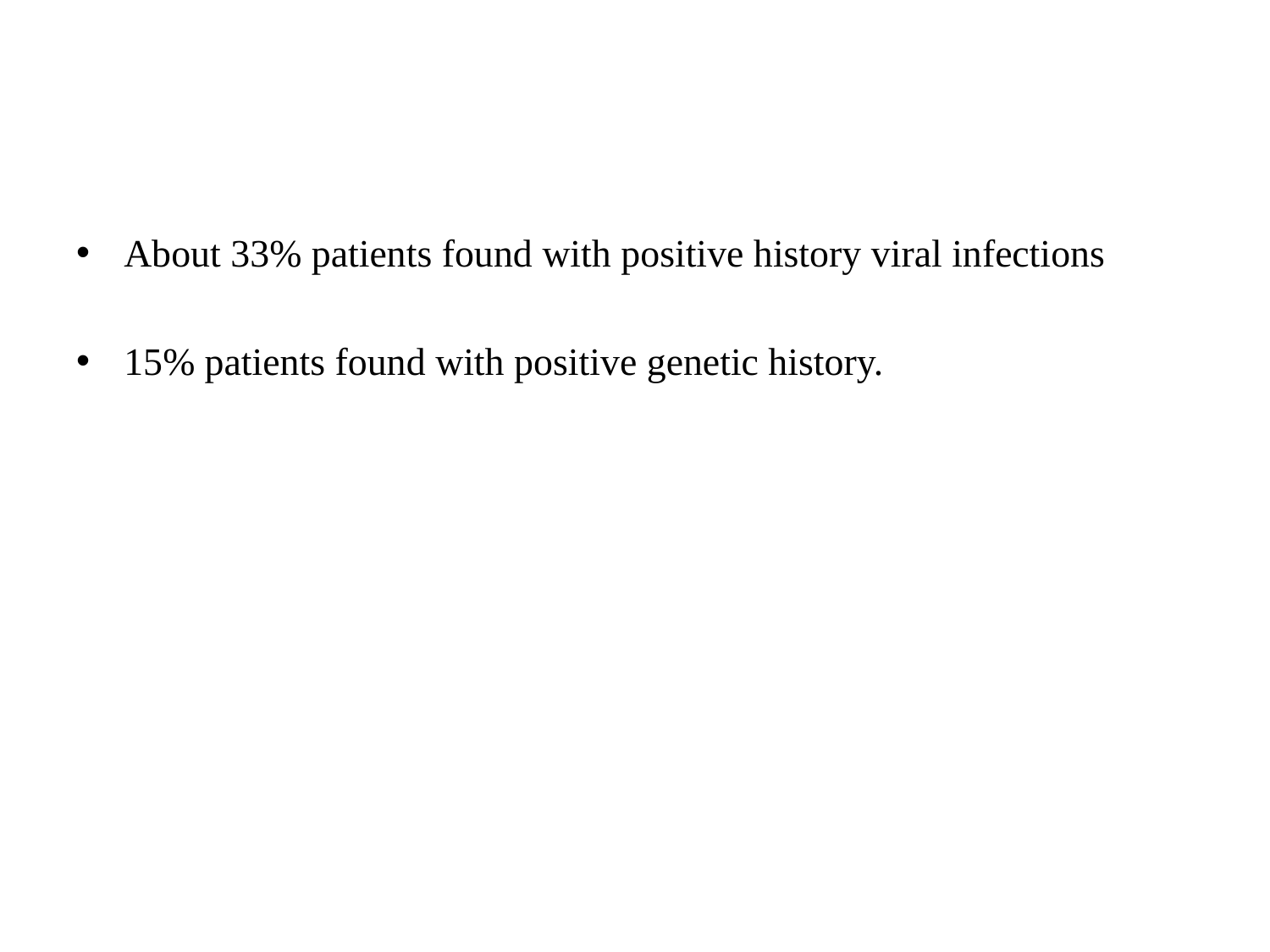

#
About 33% patients found with positive history viral infections

15% patients found with positive genetic history.